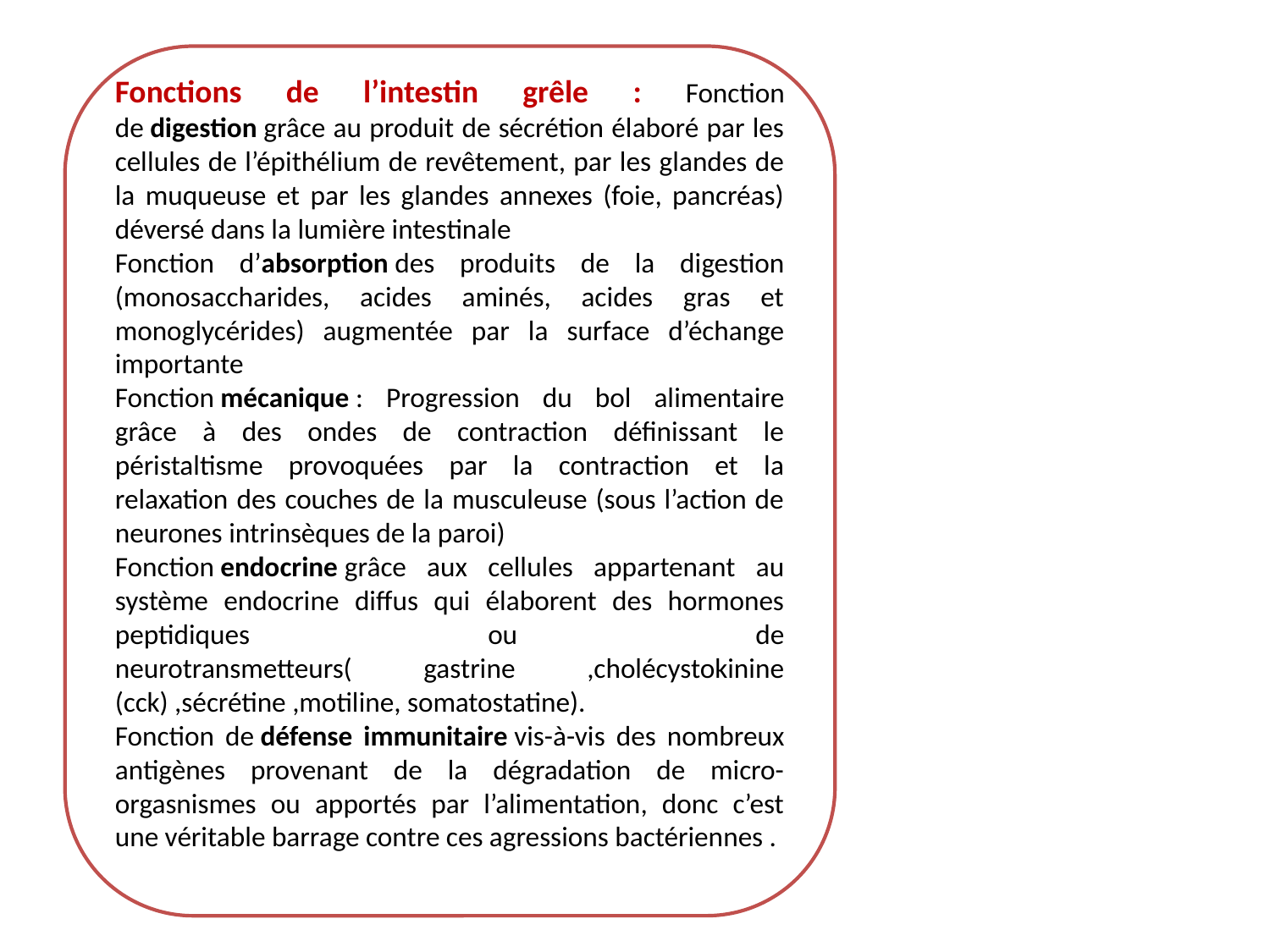

Fonctions de l’intestin grêle : Fonction de digestion grâce au produit de sécrétion élaboré par les cellules de l’épithélium de revêtement, par les glandes de la muqueuse et par les glandes annexes (foie, pancréas) déversé dans la lumière intestinale
Fonction d’absorption des produits de la digestion (monosaccharides, acides aminés, acides gras et monoglycérides) augmentée par la surface d’échange importante
Fonction mécanique : Progression du bol alimentaire grâce à des ondes de contraction définissant le péristaltisme provoquées par la contraction et la relaxation des couches de la musculeuse (sous l’action de neurones intrinsèques de la paroi)
Fonction endocrine grâce aux cellules appartenant au système endocrine diffus qui élaborent des hormones peptidiques ou de neurotransmetteurs( gastrine ,cholécystokinine (cck) ,sécrétine ,motiline, somatostatine).
Fonction de défense immunitaire vis-à-vis des nombreux antigènes provenant de la dégradation de micro-orgasnismes ou apportés par l’alimentation, donc c’est une véritable barrage contre ces agressions bactériennes .